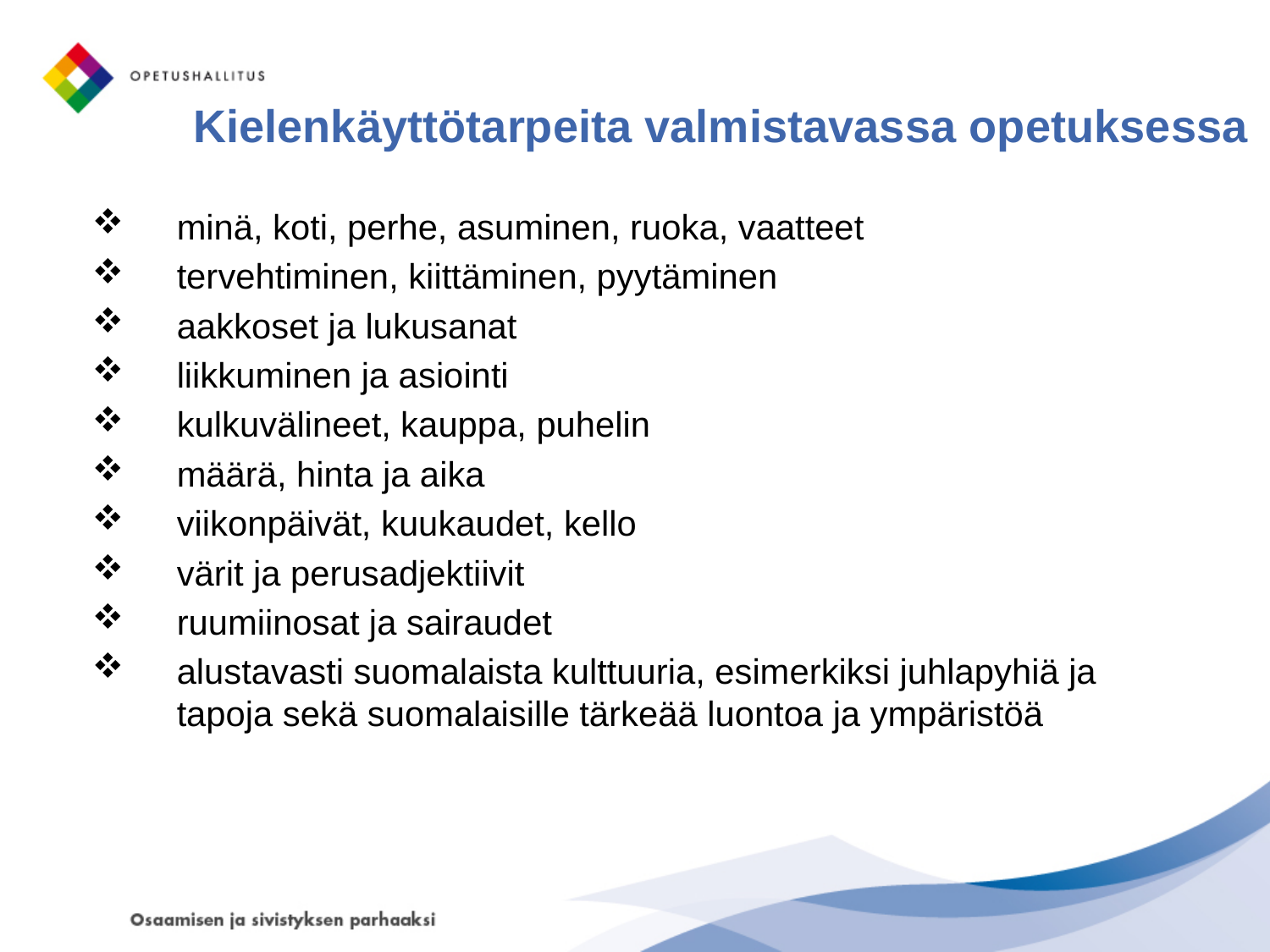

# Kielenkäyttötarpeita valmistavassa opetuksessa
minä, koti, perhe, asuminen, ruoka, vaatteet
tervehtiminen, kiittäminen, pyytäminen
aakkoset ja lukusanat
liikkuminen ja asiointi
kulkuvälineet, kauppa, puhelin
määrä, hinta ja aika
viikonpäivät, kuukaudet, kello
värit ja perusadjektiivit
ruumiinosat ja sairaudet
alustavasti suomalaista kulttuuria, esimerkiksi juhlapyhiä ja tapoja sekä suomalaisille tärkeää luontoa ja ympäristöä